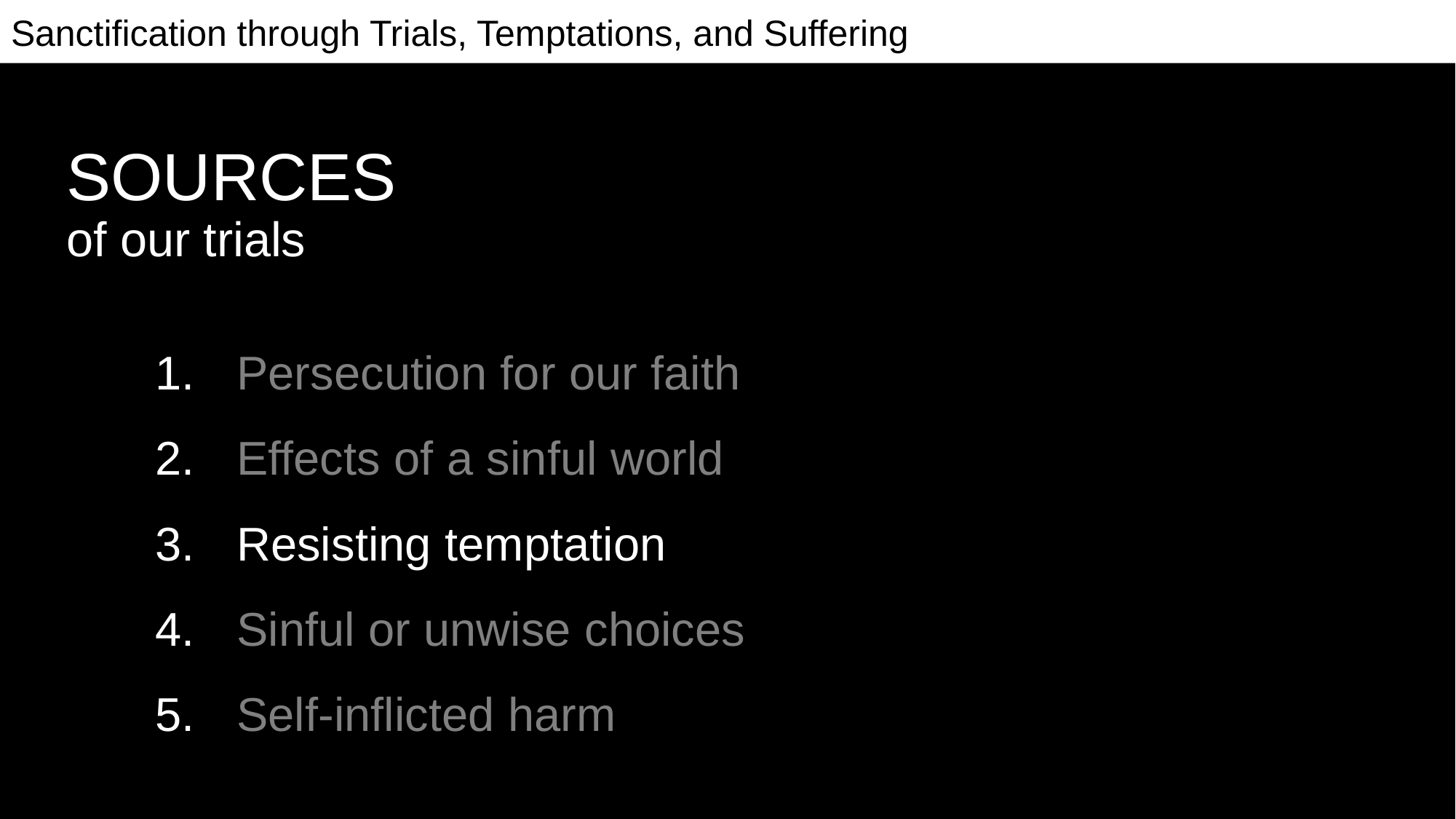

# SOURCES of our trials
Persecution for our faith
Effects of a sinful world
Resisting temptation
Sinful or unwise choices
Self-inflicted harm